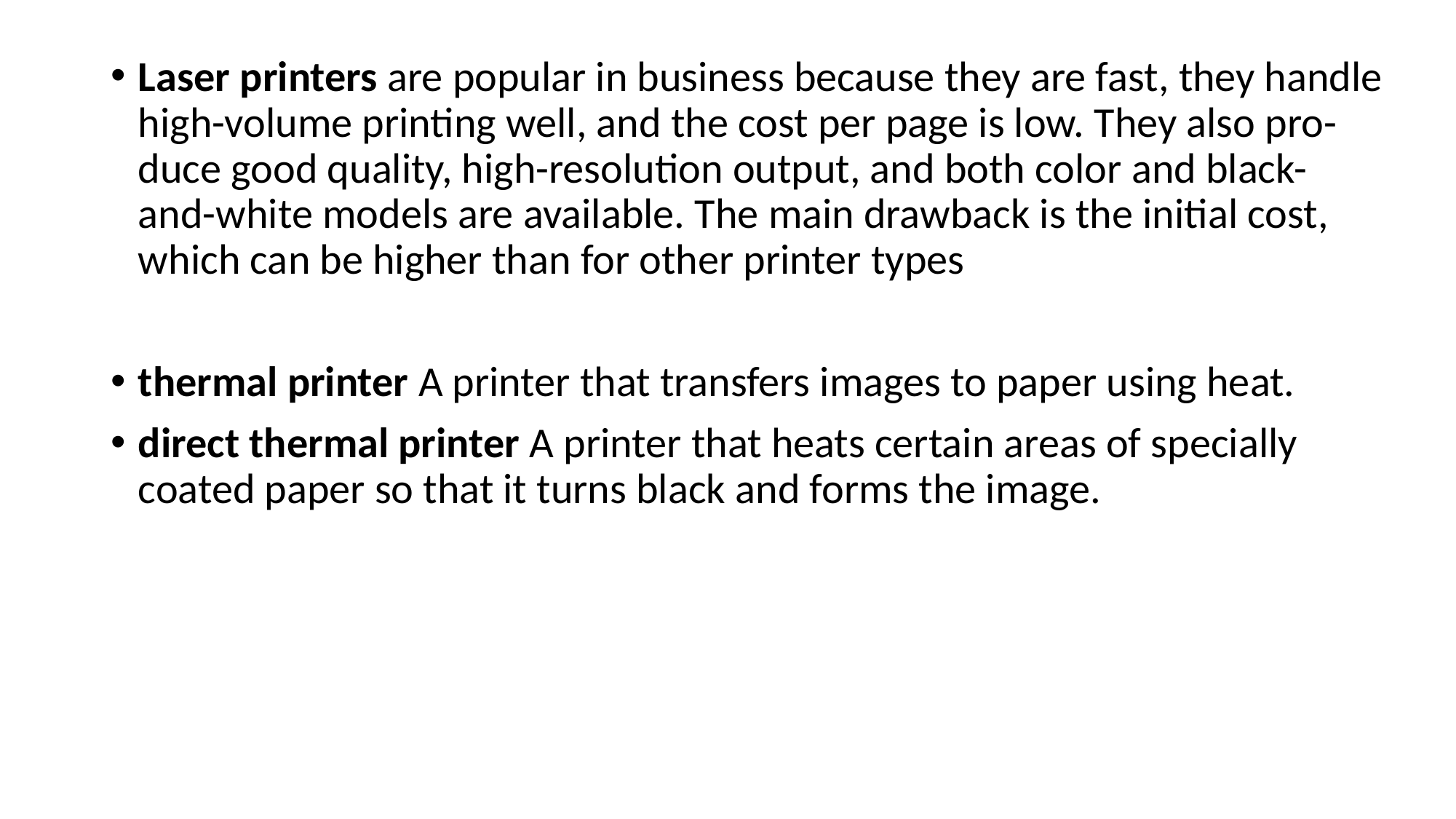

Laser printers are popular in business because they are fast, they handle high-volume printing well, and the cost per page is low. They also pro- duce good quality, high-resolution output, and both color and black- and-white models are available. The main drawback is the initial cost, which can be higher than for other printer types

thermal printer A printer that transfers images to paper using heat.
direct thermal printer A printer that heats certain areas of specially coated paper so that it turns black and forms the image.